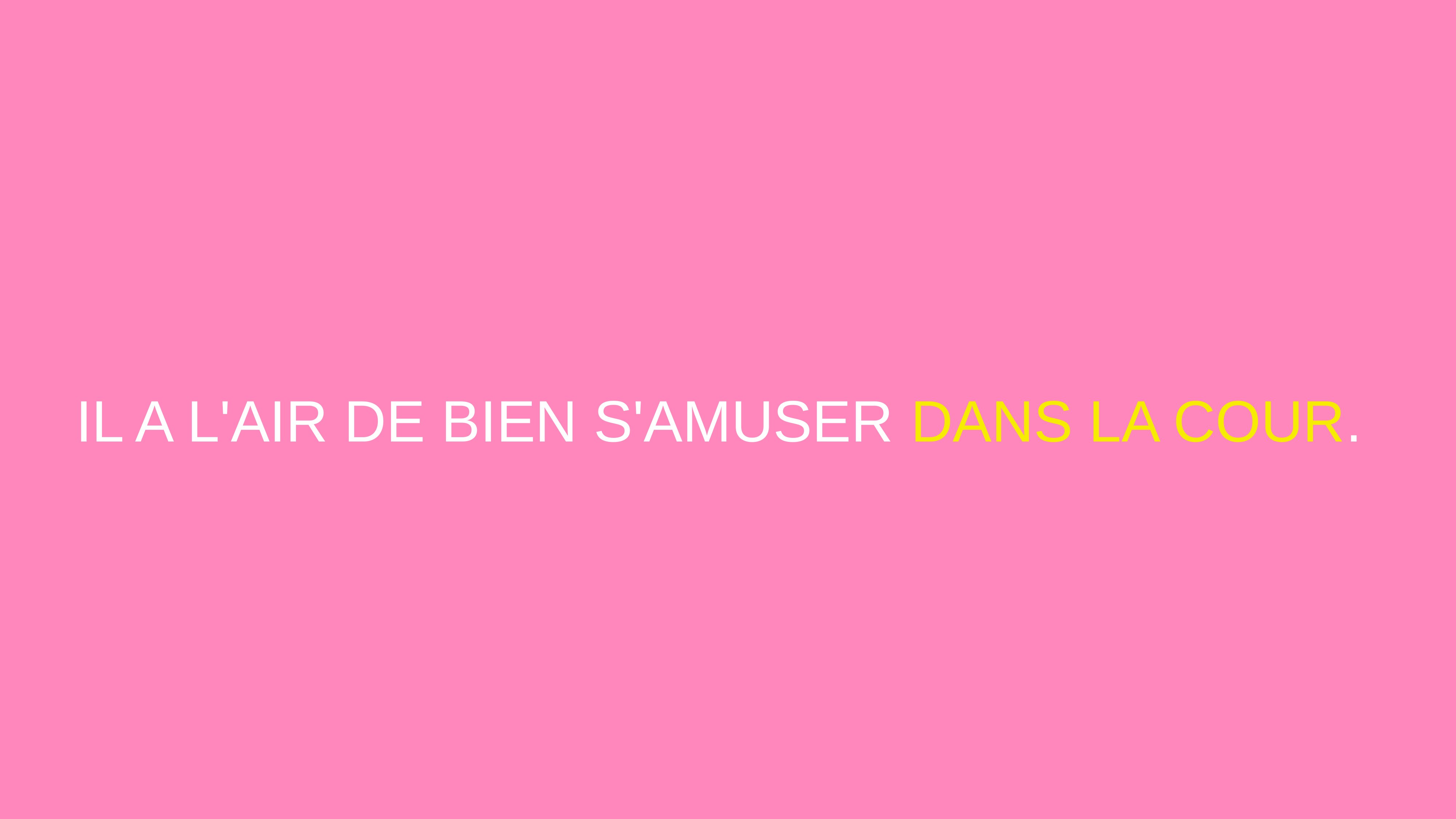

Il a l'air de bien s'amuser dans la cour.